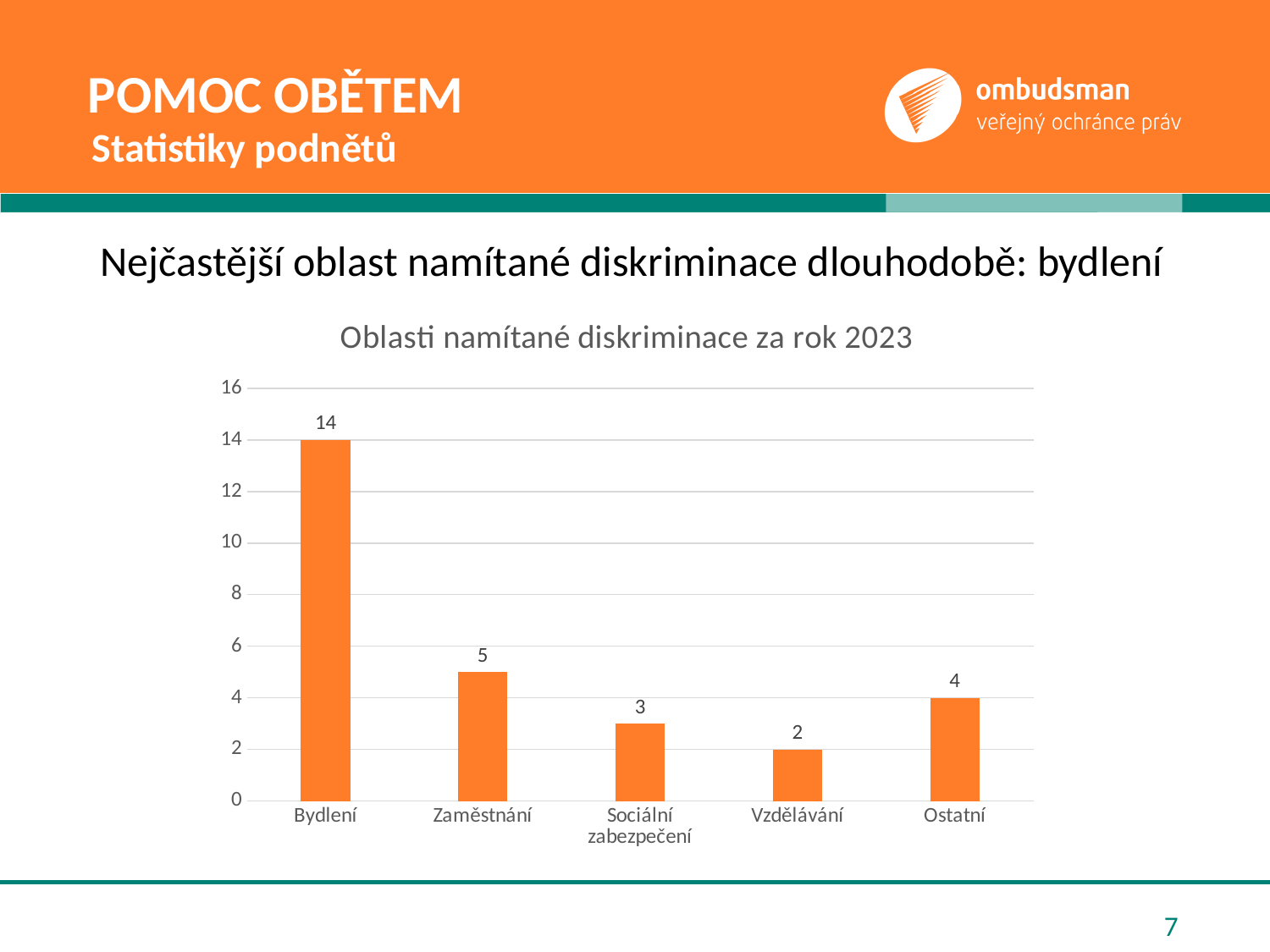

# Pomoc obětem
Statistiky podnětů
Nejčastější oblast namítané diskriminace dlouhodobě: bydlení

### Chart:

| Category | Oblasti namítané diskriminace za rok 2023 |
|---|---|
| Bydlení | 14.0 |
| Zaměstnání | 5.0 |
| Sociální zabezpečení | 3.0 |
| Vzdělávání | 2.0 |
| Ostatní | 4.0 |
7